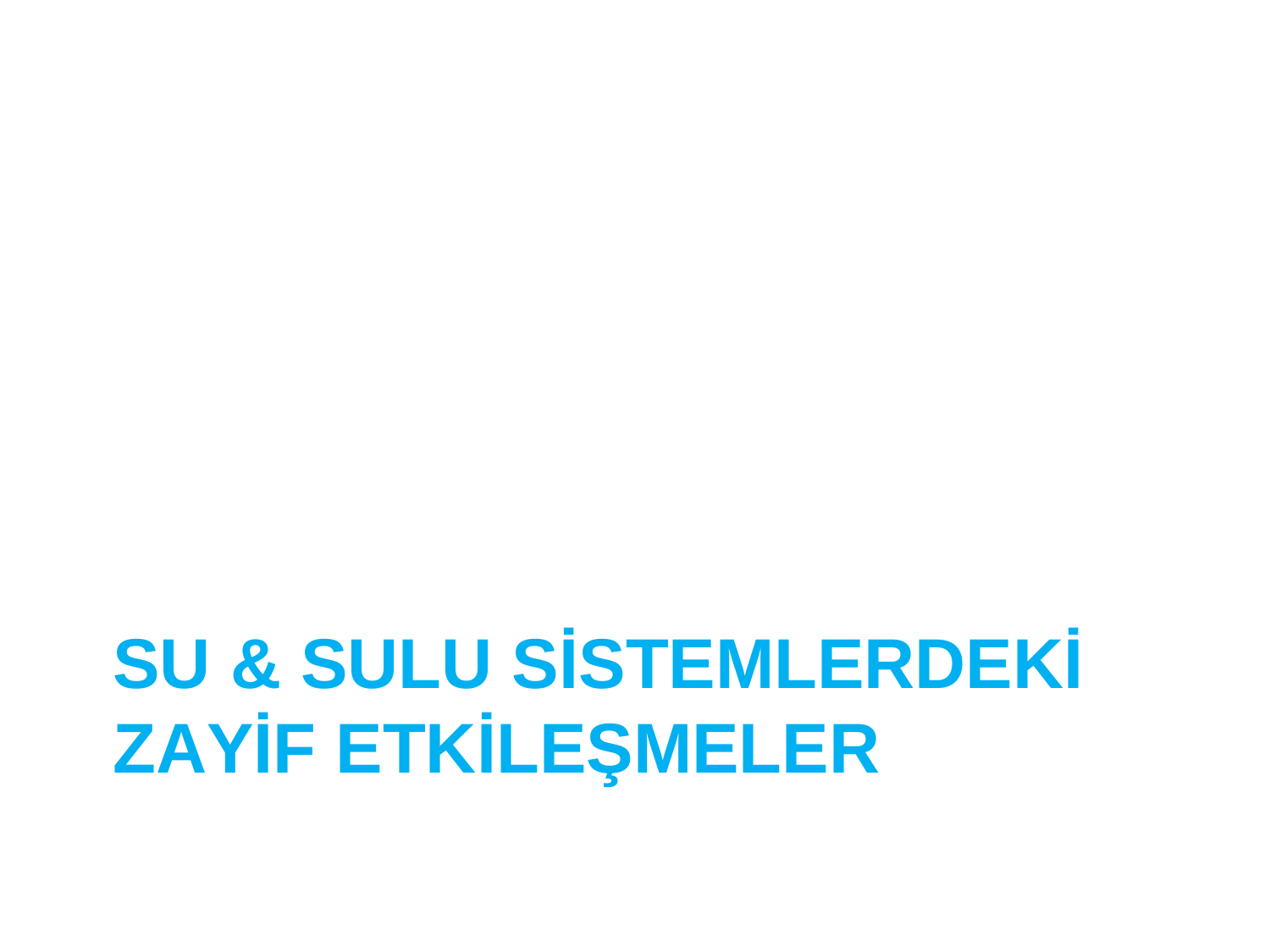

# Su & sulu sİstemlerdekİ zayif etkİleşmeler